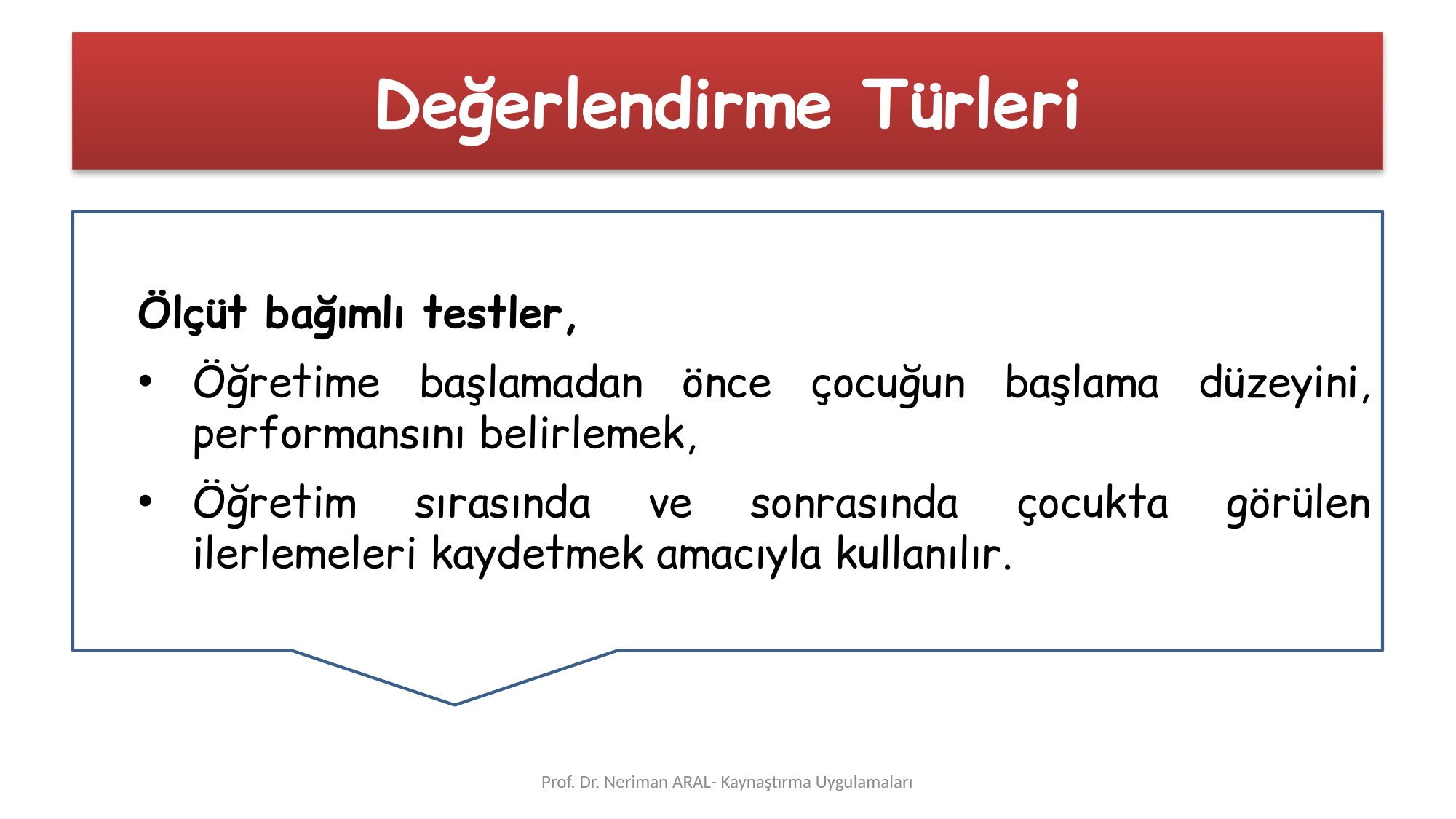

# Değerlendirme Türleri
Ölçüt bağımlı testler,
Öğretime başlamadan önce çocuğun başlama düzeyini, performansını belirlemek,
Öğretim sırasında ve sonrasında çocukta görülen ilerlemeleri kaydetmek amacıyla kullanılır.
Prof. Dr. Neriman ARAL- Kaynaştırma Uygulamaları